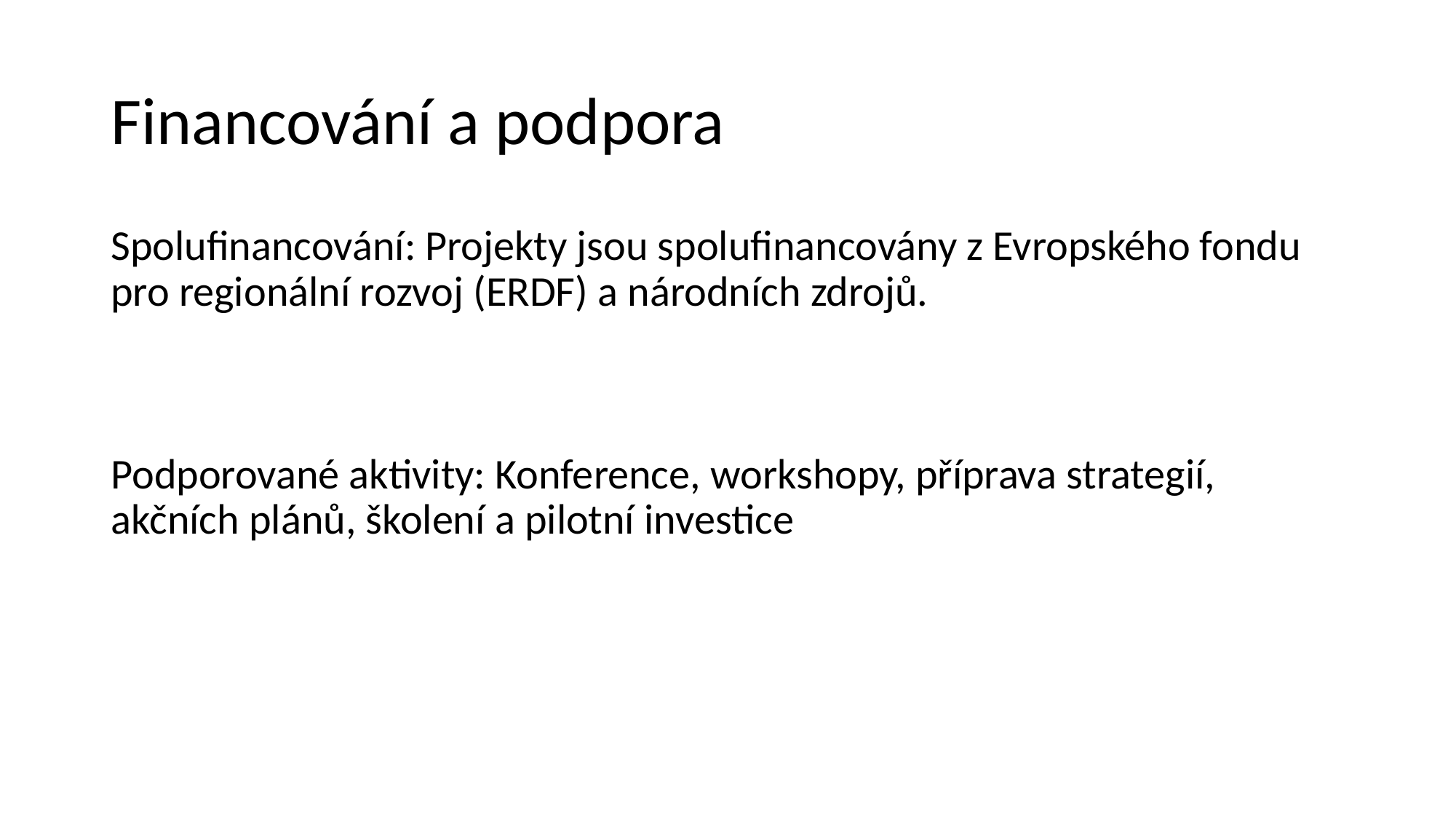

# Financování a podpora
Spolufinancování: Projekty jsou spolufinancovány z Evropského fondu pro regionální rozvoj (ERDF) a národních zdrojů.

Podporované aktivity: Konference, workshopy, příprava strategií, akčních plánů, školení a pilotní investice